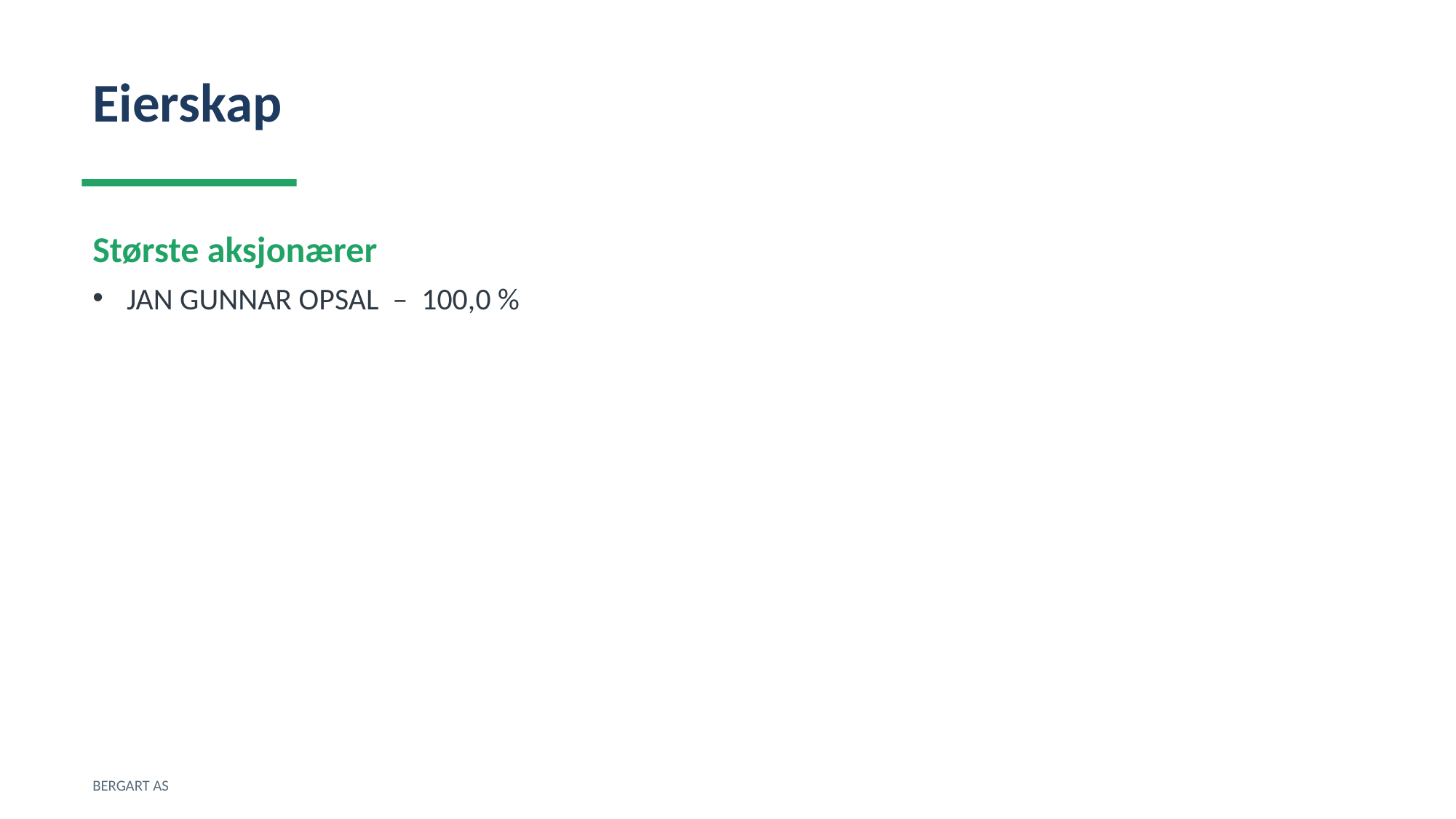

Eierskap

Største aksjonærer
JAN GUNNAR OPSAL  –  100,0 %
BERGART AS